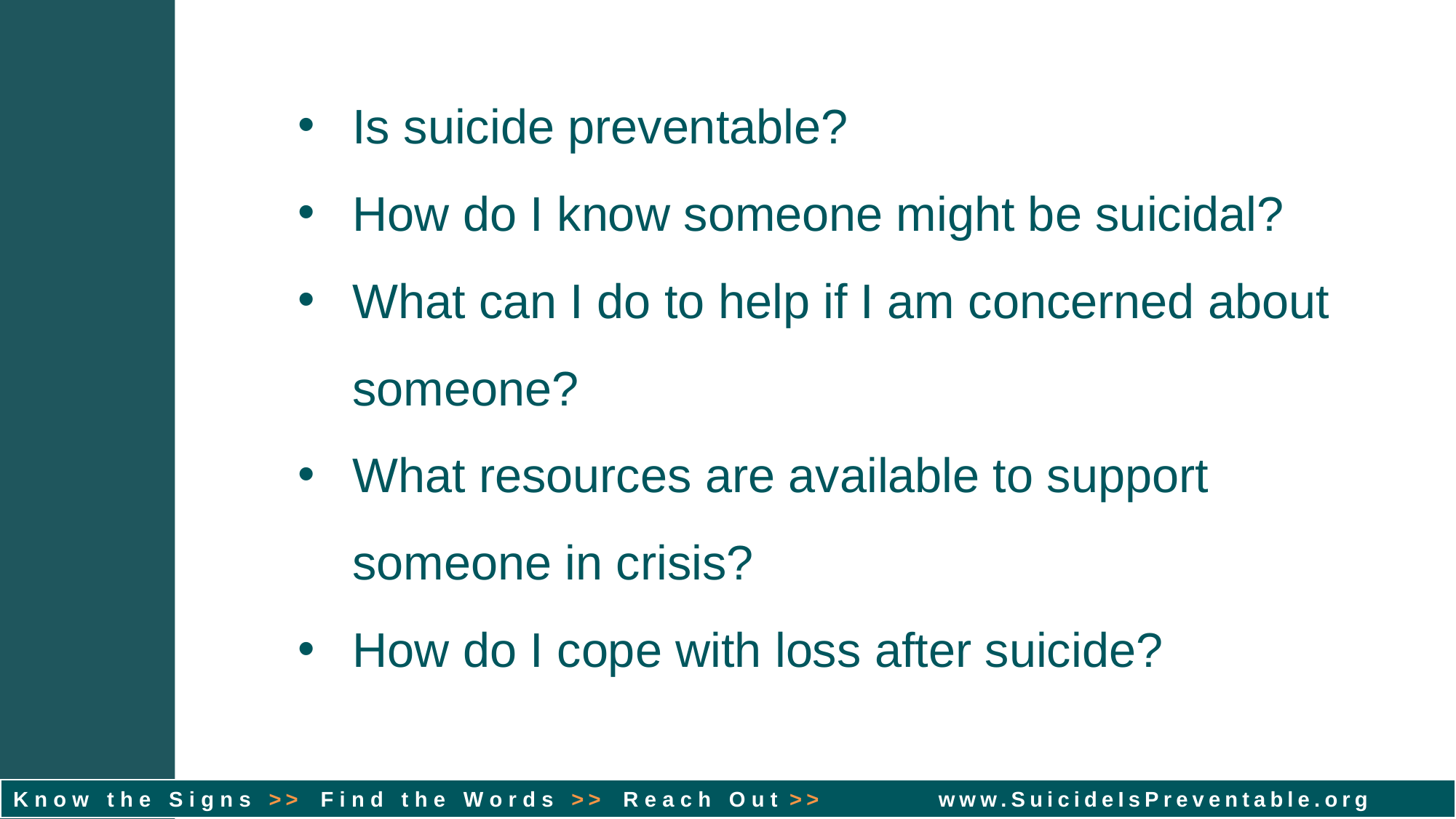

Is suicide preventable?
How do I know someone might be suicidal?
What can I do to help if I am concerned about someone?
What resources are available to support someone in crisis?
How do I cope with loss after suicide?
K n o w   t h e   S i g n s   >>   F i n d   t h e   W o r d s   >>   R e a c h   O u t  >>           www.SuicideIsPreventable.org